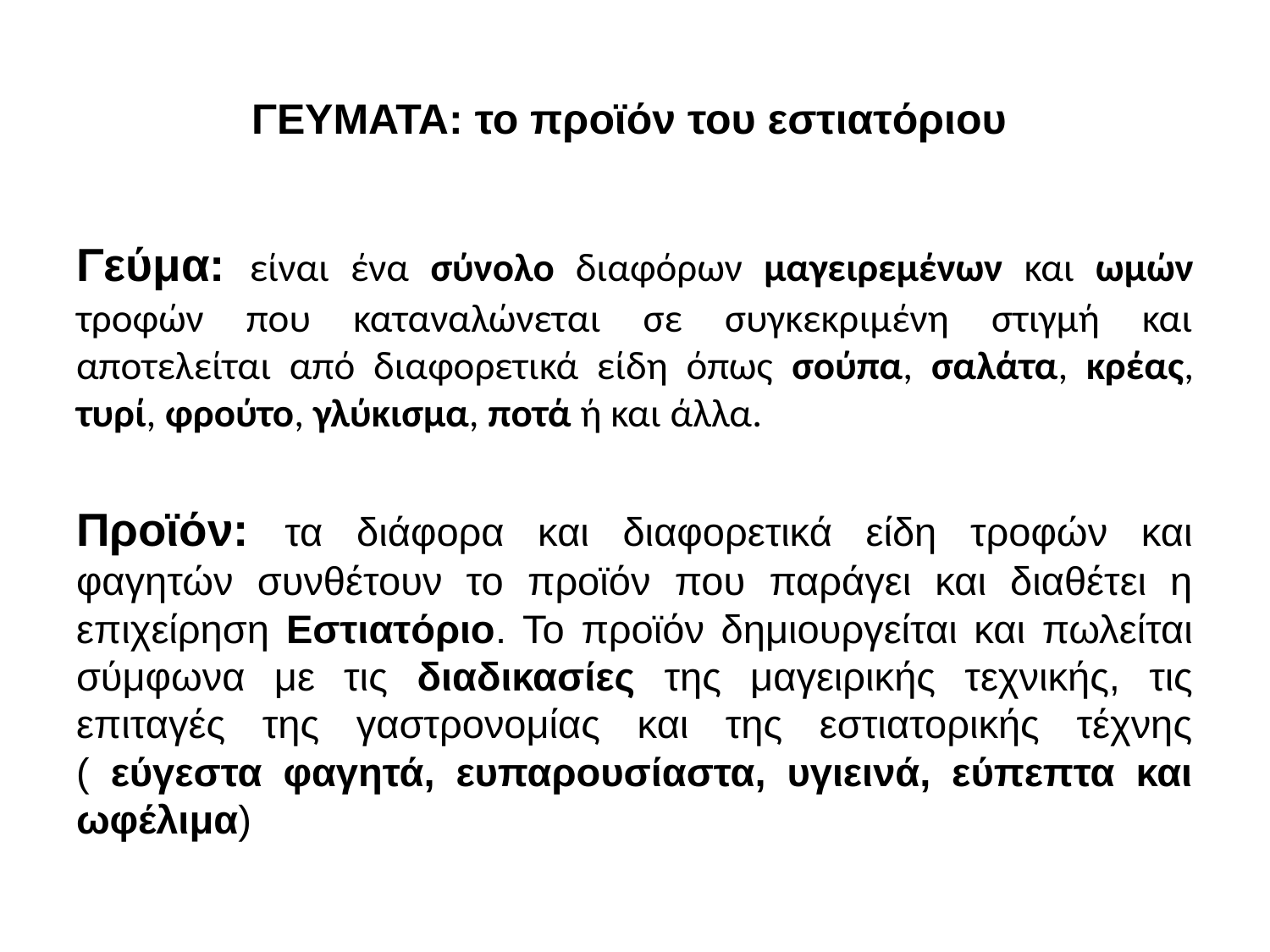

# ΓΕΥΜΑΤΑ: το προϊόν του εστιατόριου
Γεύμα: είναι ένα σύνολο διαφόρων μαγειρεμένων και ωμών τροφών που καταναλώνεται σε συγκεκριμένη στιγμή και αποτελείται από διαφορετικά είδη όπως σούπα, σαλάτα, κρέας, τυρί, φρούτο, γλύκισμα, ποτά ή και άλλα.

Προϊόν: τα διάφορα και διαφορετικά είδη τροφών και φαγητών συνθέτουν το προϊόν που παράγει και διαθέτει η επιχείρηση Εστιατόριο. Το προϊόν δημιουργείται και πωλείται σύμφωνα με τις διαδικασίες της μαγειρικής τεχνικής, τις επιταγές της γαστρονομίας και της εστιατορικής τέχνης ( εύγεστα φαγητά, ευπαρουσίαστα, υγιεινά, εύπεπτα και ωφέλιμα)